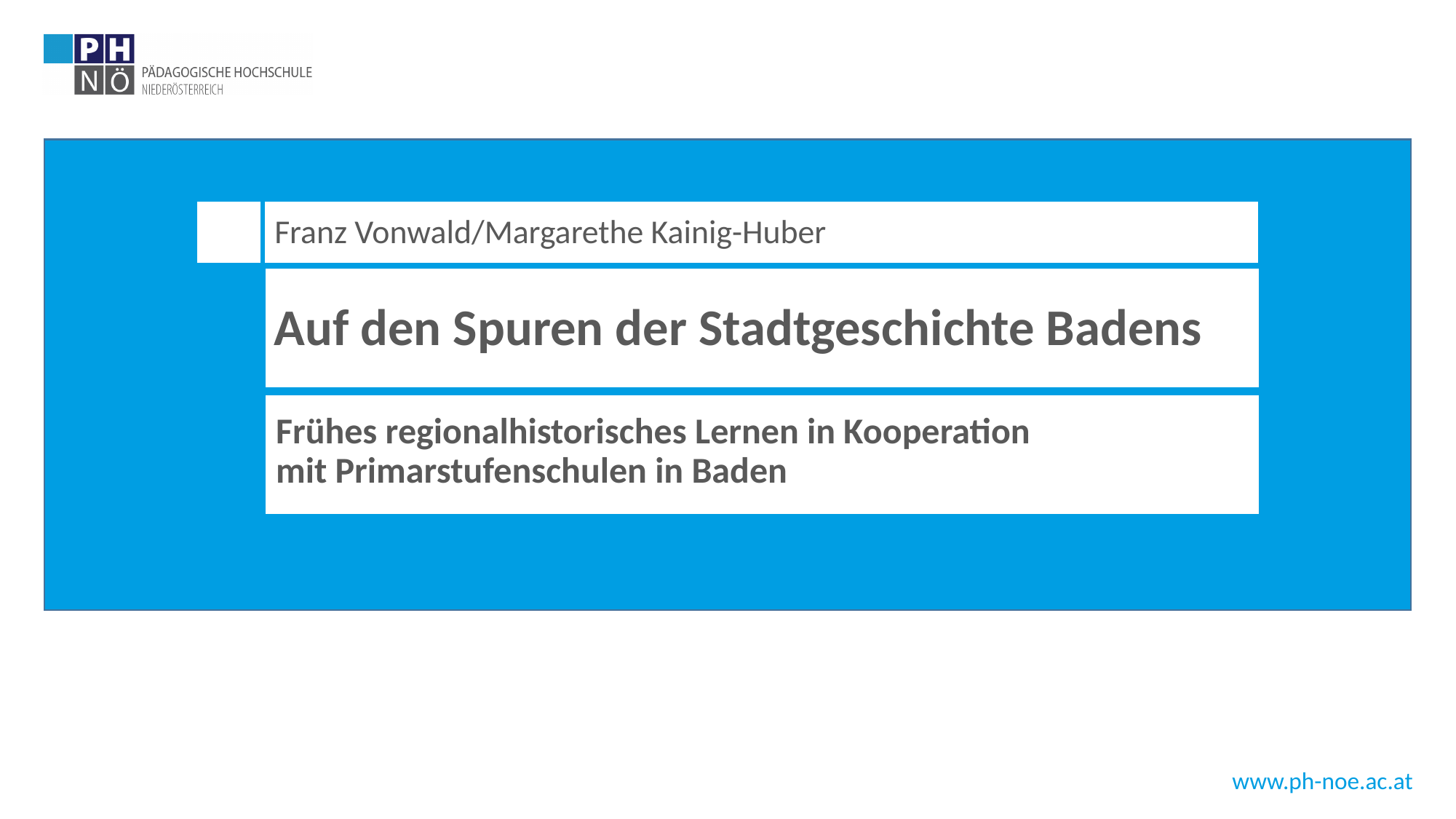

Franz Vonwald/Margarethe Kainig-Huber
Auf den Spuren der Stadtgeschichte Badens
Frühes regionalhistorisches Lernen in Kooperation
mit Primarstufenschulen in Baden